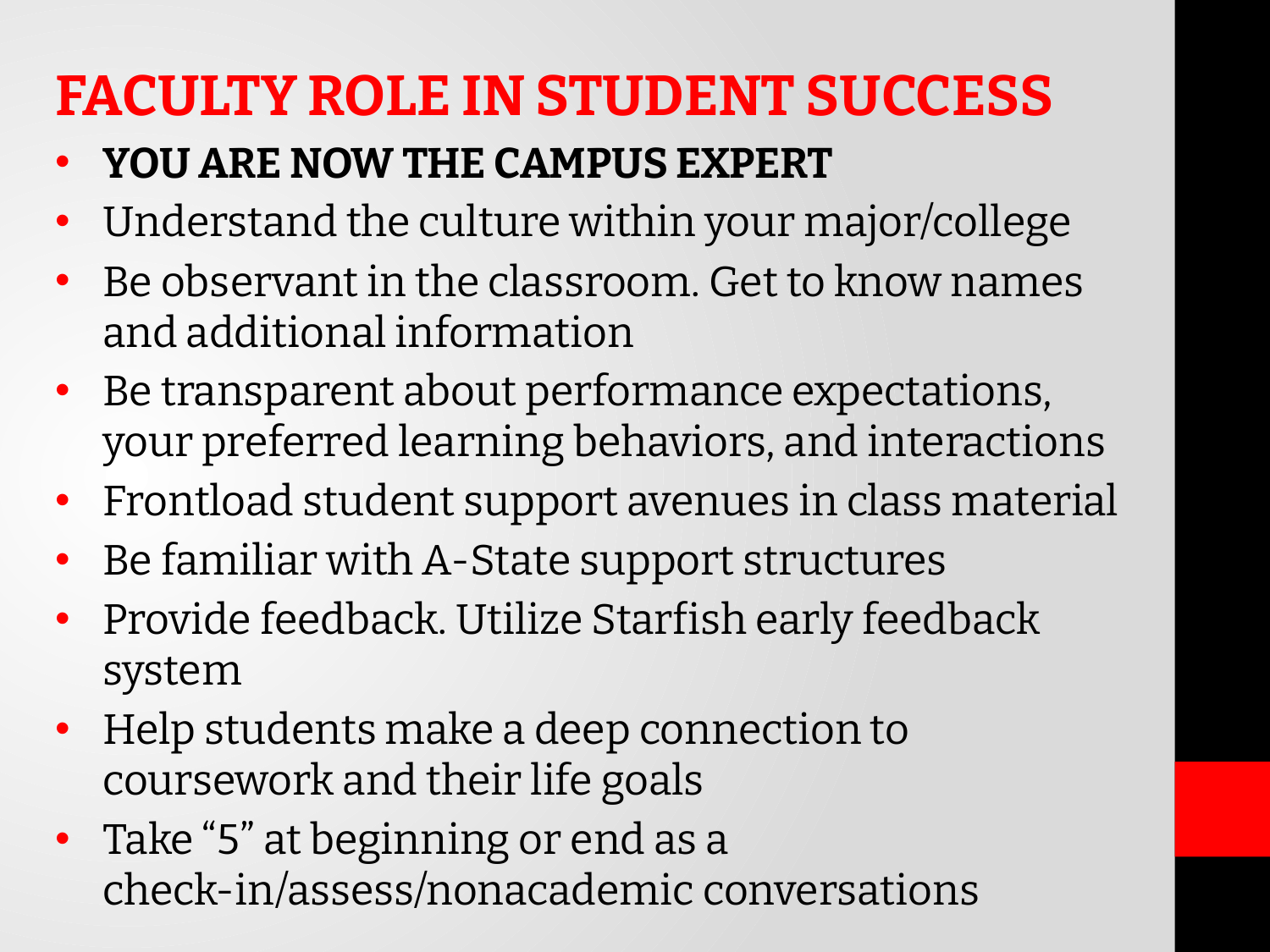

FACULTY ROLE IN STUDENT SUCCESS
YOU ARE NOW THE CAMPUS EXPERT
Understand the culture within your major/college
Be observant in the classroom. Get to know names and additional information
Be transparent about performance expectations, your preferred learning behaviors, and interactions
Frontload student support avenues in class material
Be familiar with A-State support structures
Provide feedback. Utilize Starfish early feedback system
Help students make a deep connection to coursework and their life goals
Take “5” at beginning or end as a check-in/assess/nonacademic conversations